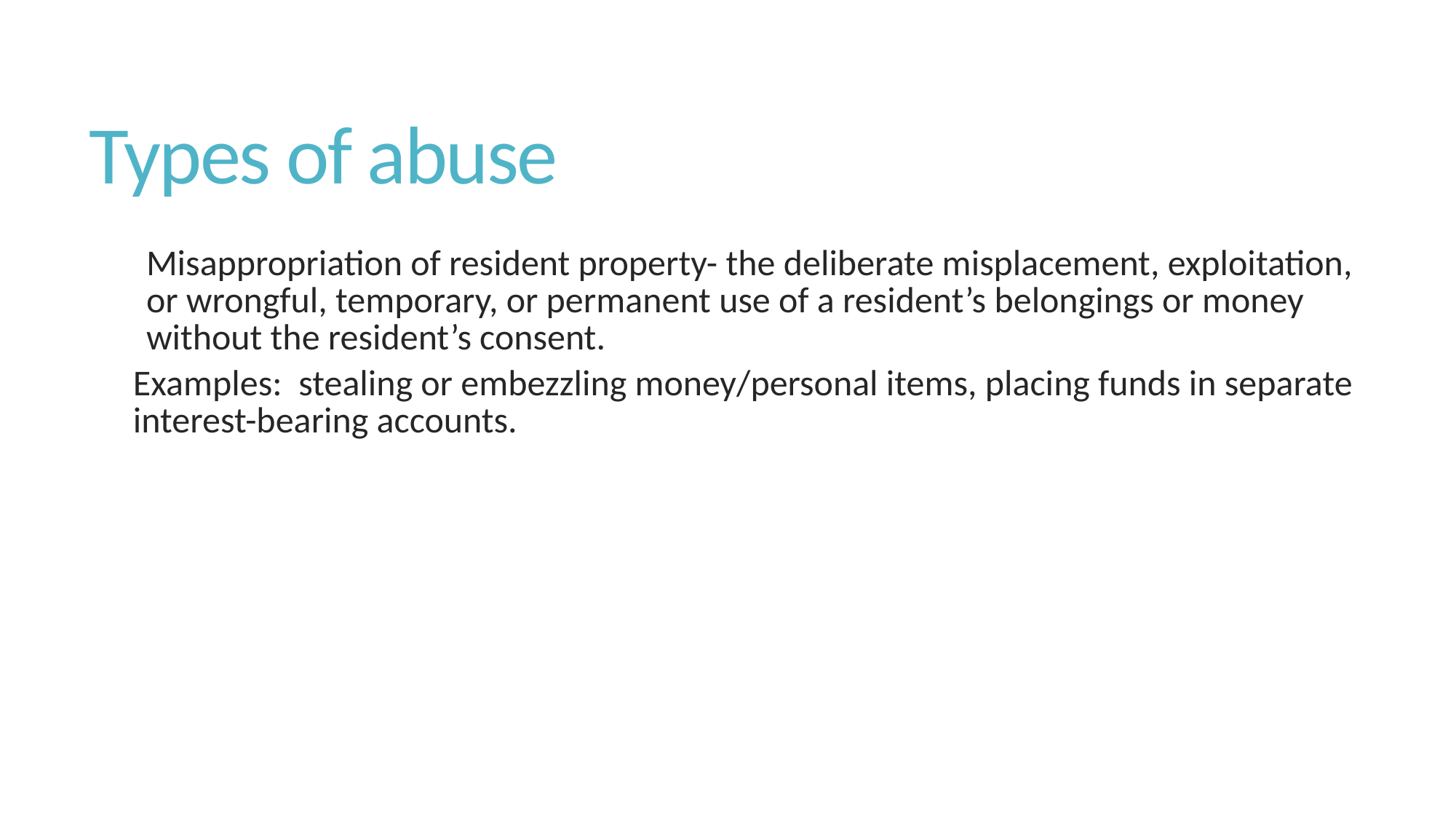

# Types of abuse
Misappropriation of resident property- the deliberate misplacement, exploitation, or wrongful, temporary, or permanent use of a resident’s belongings or money without the resident’s consent.
Examples:  stealing or embezzling money/personal items, placing funds in separate interest-bearing accounts.